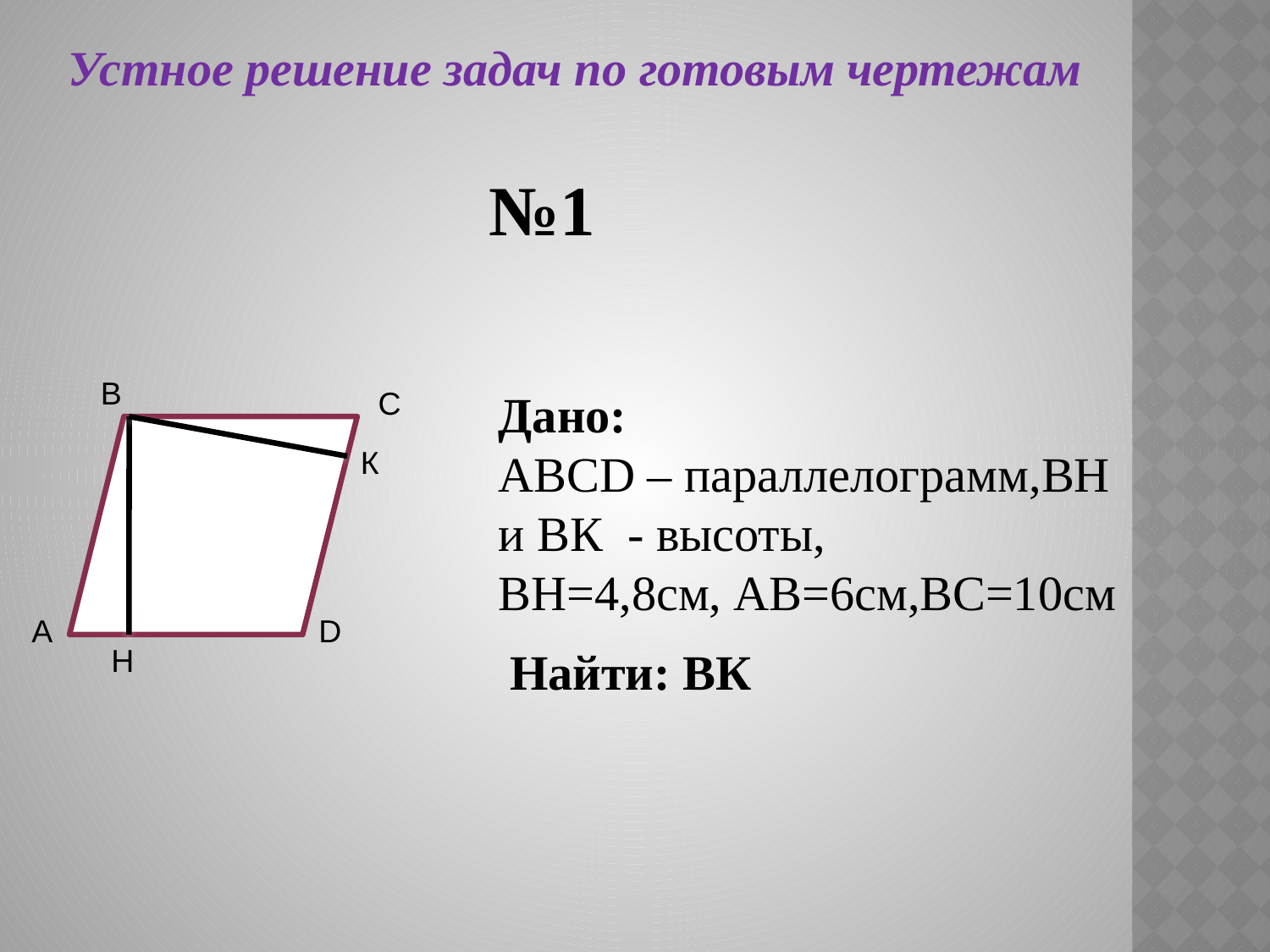

Устное решение задач по готовым чертежам
№1
B
C
Дано:
АВСD – параллелограмм,BH и ВК  - высоты,
ВН=4,8см, АВ=6см,ВС=10см

К

A
D
Н
Найти: ВК